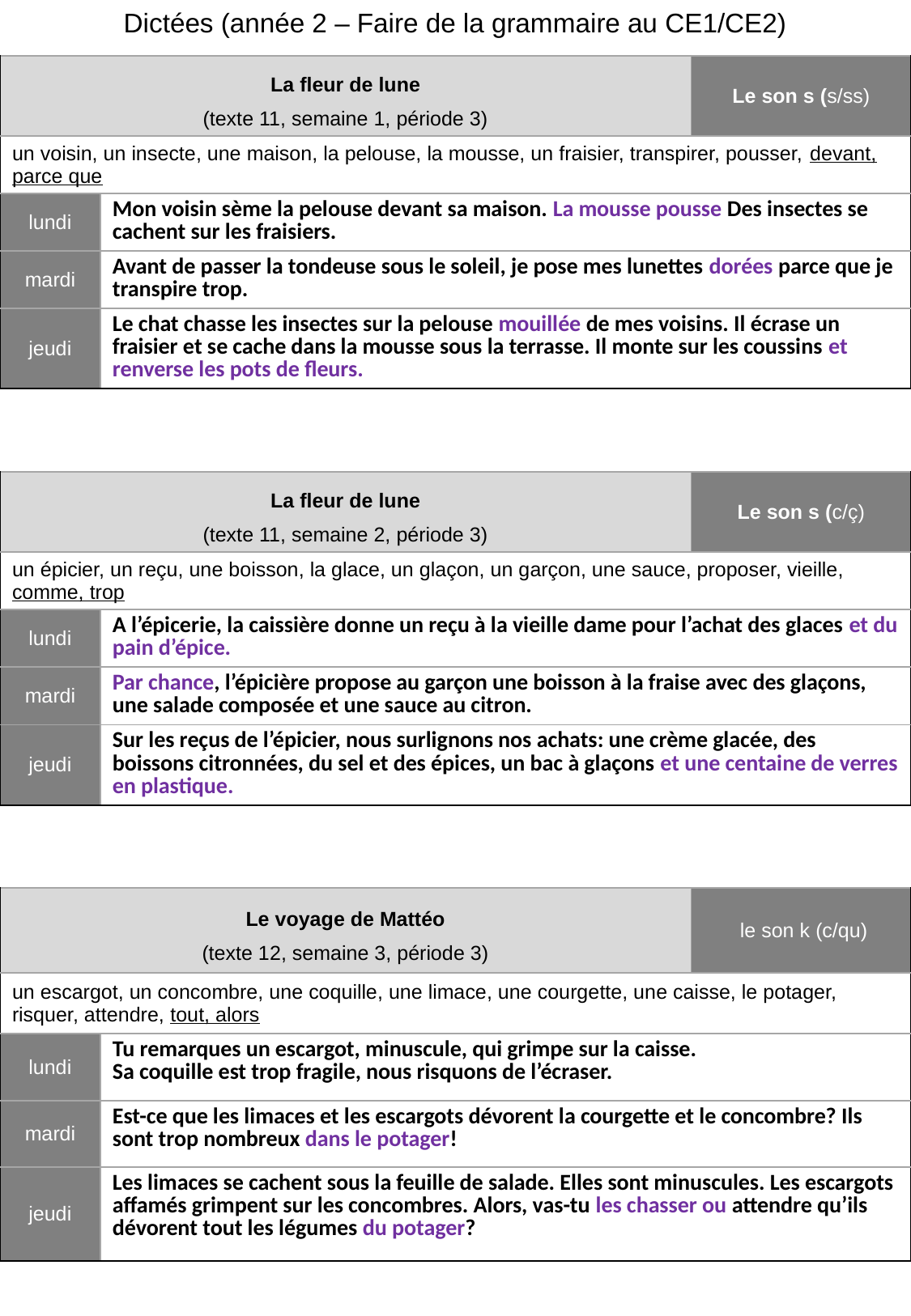

Dictées (année 2 – Faire de la grammaire au CE1/CE2)
| La fleur de lune (texte 11, semaine 1, période 3) |  | Le son s (s/ss) |
| --- | --- | --- |
| un voisin, un insecte, une maison, la pelouse, la mousse, un fraisier, transpirer, pousser, devant, parce que |  |  |
| lundi | Mon voisin sème la pelouse devant sa maison. La mousse pousse Des insectes se cachent sur les fraisiers. |  |
| mardi | Avant de passer la tondeuse sous le soleil, je pose mes lunettes dorées parce que je transpire trop. |  |
| jeudi | Le chat chasse les insectes sur la pelouse mouillée de mes voisins. Il écrase un fraisier et se cache dans la mousse sous la terrasse. Il monte sur les coussins et renverse les pots de fleurs. |  |
| La fleur de lune (texte 11, semaine 2, période 3) |  | Le son s (c/ç) |
| --- | --- | --- |
| un épicier, un reçu, une boisson, la glace, un glaçon, un garçon, une sauce, proposer, vieille, comme, trop |  |  |
| lundi | A l’épicerie, la caissière donne un reçu à la vieille dame pour l’achat des glaces et du pain d’épice. |  |
| mardi | Par chance, l’épicière propose au garçon une boisson à la fraise avec des glaçons, une salade composée et une sauce au citron. |  |
| jeudi | Sur les reçus de l’épicier, nous surlignons nos achats: une crème glacée, des boissons citronnées, du sel et des épices, un bac à glaçons et une centaine de verres en plastique. |  |
| Le voyage de Mattéo (texte 12, semaine 3, période 3) |  | le son k (c/qu) |
| --- | --- | --- |
| un escargot, un concombre, une coquille, une limace, une courgette, une caisse, le potager, risquer, attendre, tout, alors |  |  |
| lundi | Tu remarques un escargot, minuscule, qui grimpe sur la caisse. Sa coquille est trop fragile, nous risquons de l’écraser. |  |
| mardi | Est-ce que les limaces et les escargots dévorent la courgette et le concombre? Ils sont trop nombreux dans le potager! |  |
| jeudi | Les limaces se cachent sous la feuille de salade. Elles sont minuscules. Les escargots affamés grimpent sur les concombres. Alors, vas-tu les chasser ou attendre qu’ils dévorent tout les légumes du potager? |  |